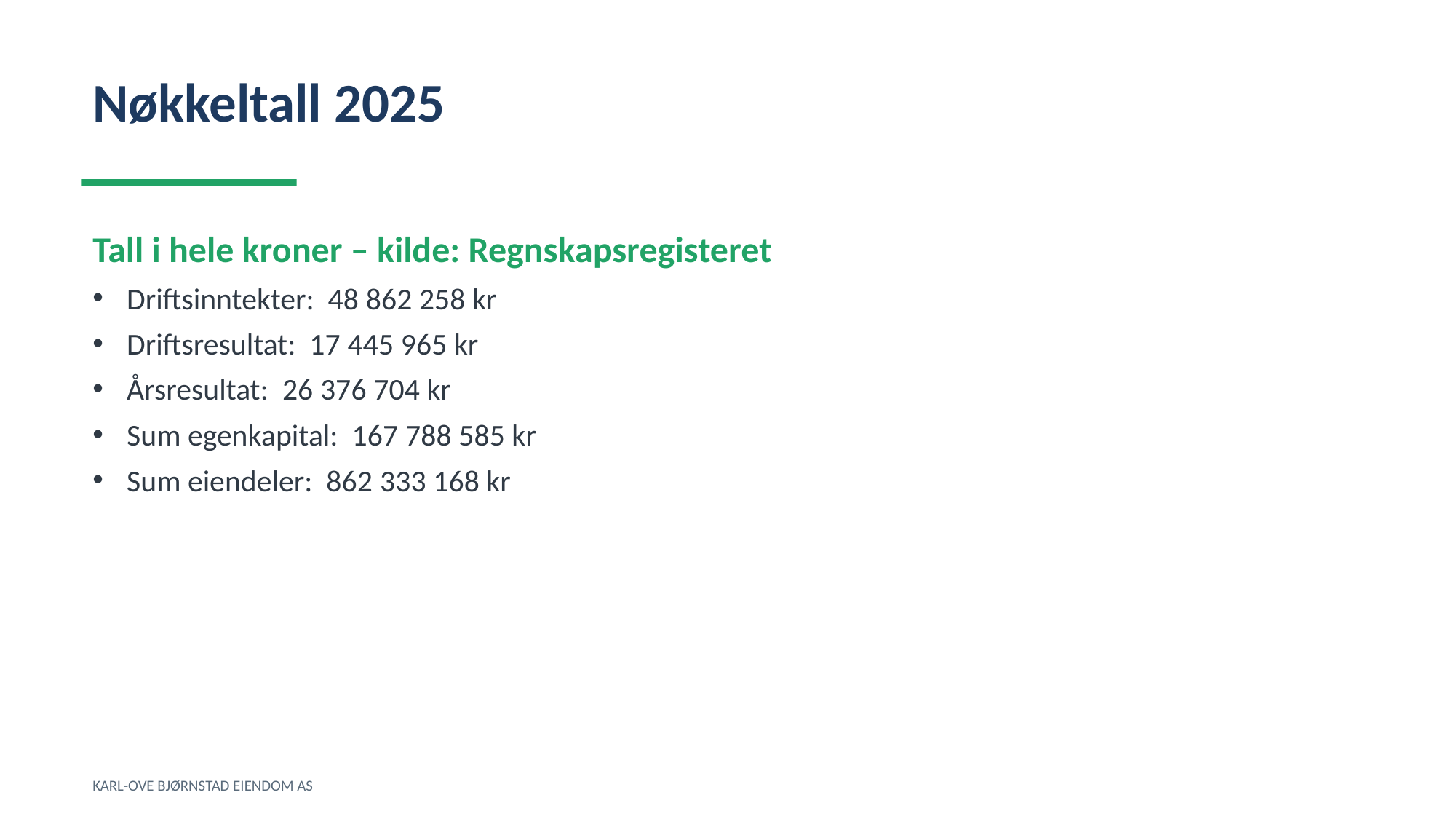

Nøkkeltall 2025

Tall i hele kroner – kilde: Regnskapsregisteret
Driftsinntekter:  48 862 258 kr
Driftsresultat:  17 445 965 kr
Årsresultat:  26 376 704 kr
Sum egenkapital:  167 788 585 kr
Sum eiendeler:  862 333 168 kr
KARL-OVE BJØRNSTAD EIENDOM AS